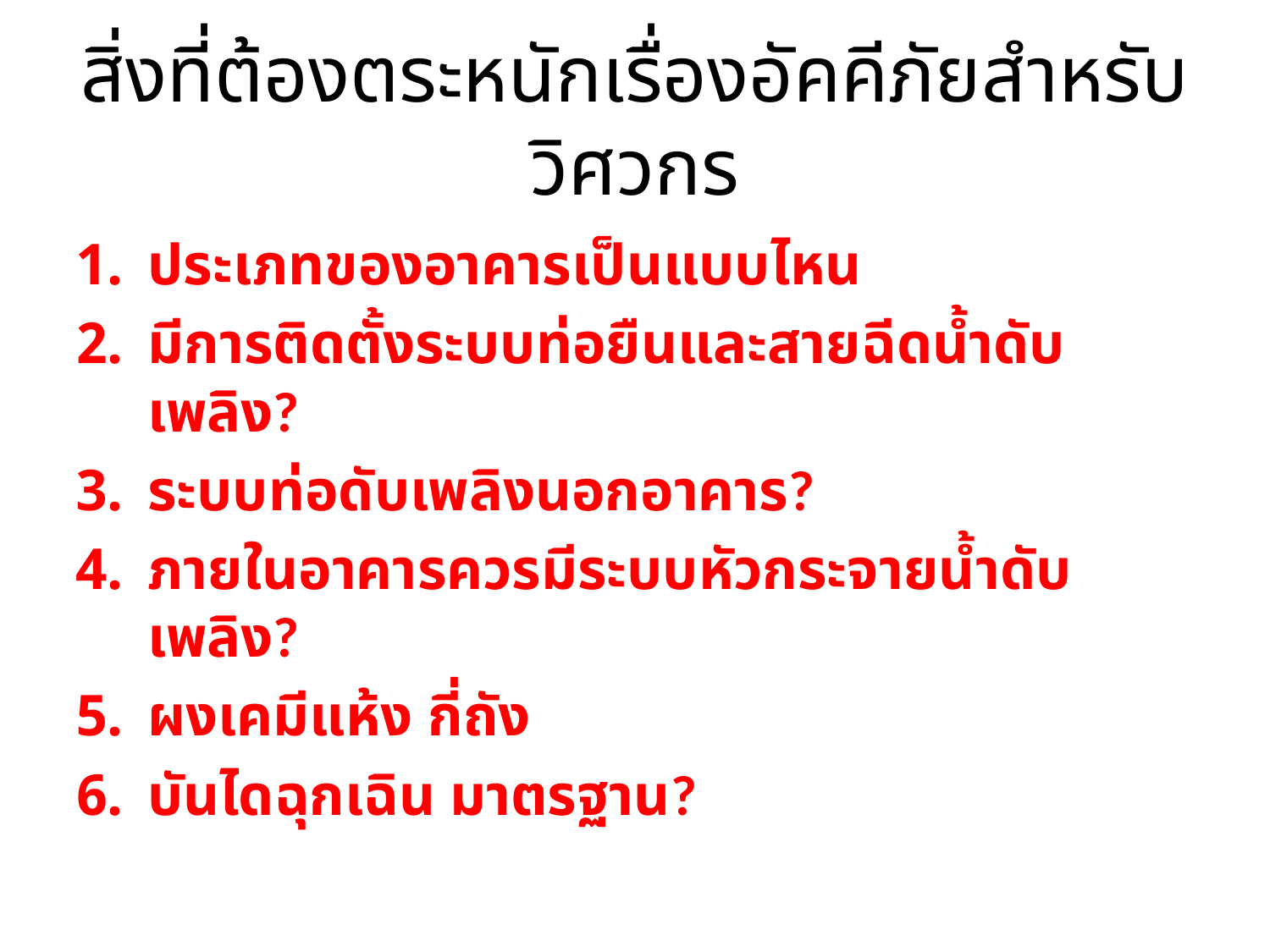

# สิ่งที่ต้องตระหนักเรื่องอัคคีภัยสำหรับวิศวกร
ประเภทของอาคารเป็นแบบไหน
มีการติดตั้งระบบท่อยืนและสายฉีดน้ำดับเพลิง?
ระบบท่อดับเพลิงนอกอาคาร?
ภายในอาคารควรมีระบบหัวกระจายน้ำดับเพลิง?
ผงเคมีแห้ง กี่ถัง
บันไดฉุกเฉิน มาตรฐาน?